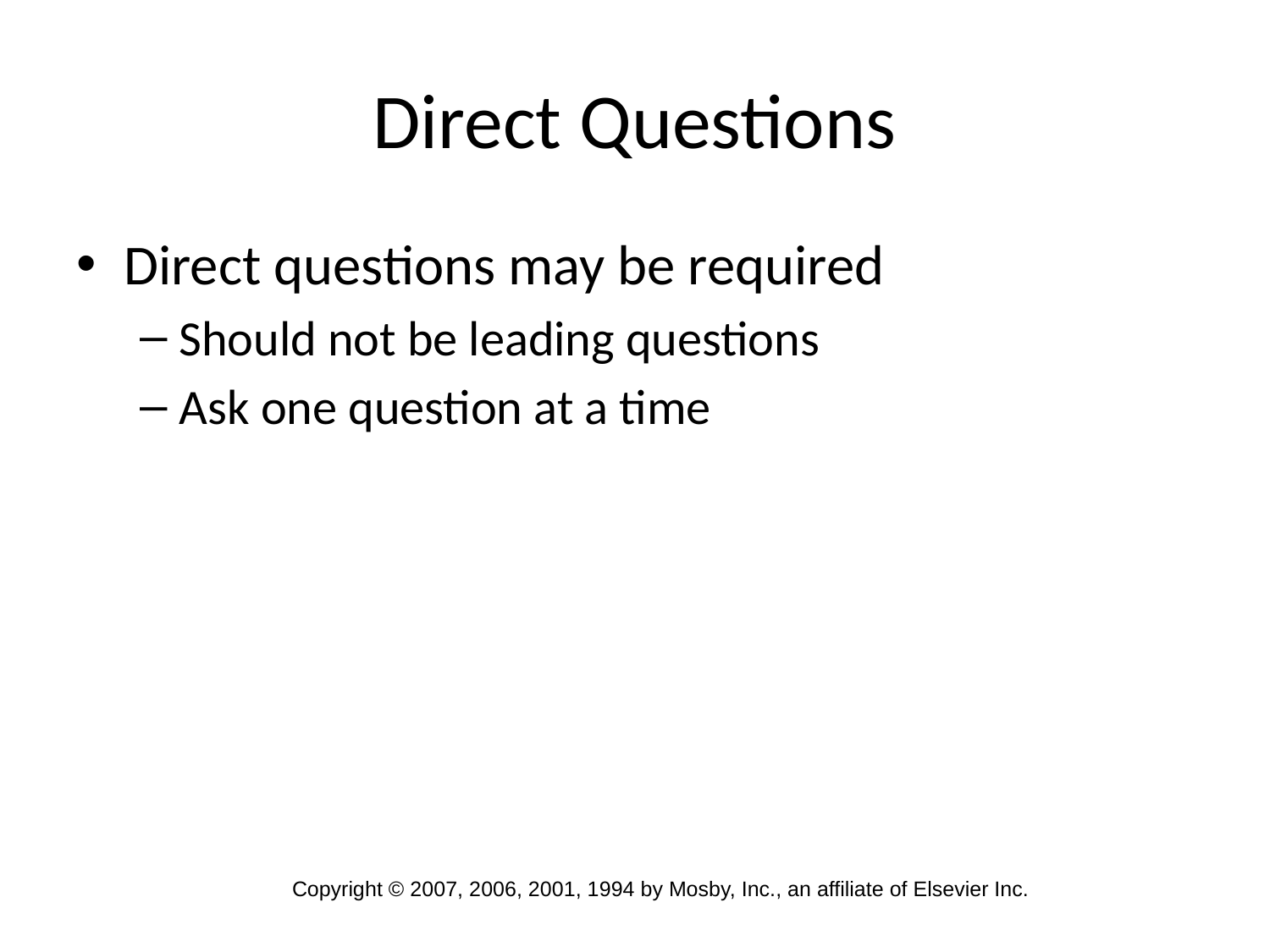

# Direct Questions
Direct questions may be required
Should not be leading questions
Ask one question at a time

Copyright © 2007, 2006, 2001, 1994 by Mosby, Inc., an affiliate of Elsevier Inc.